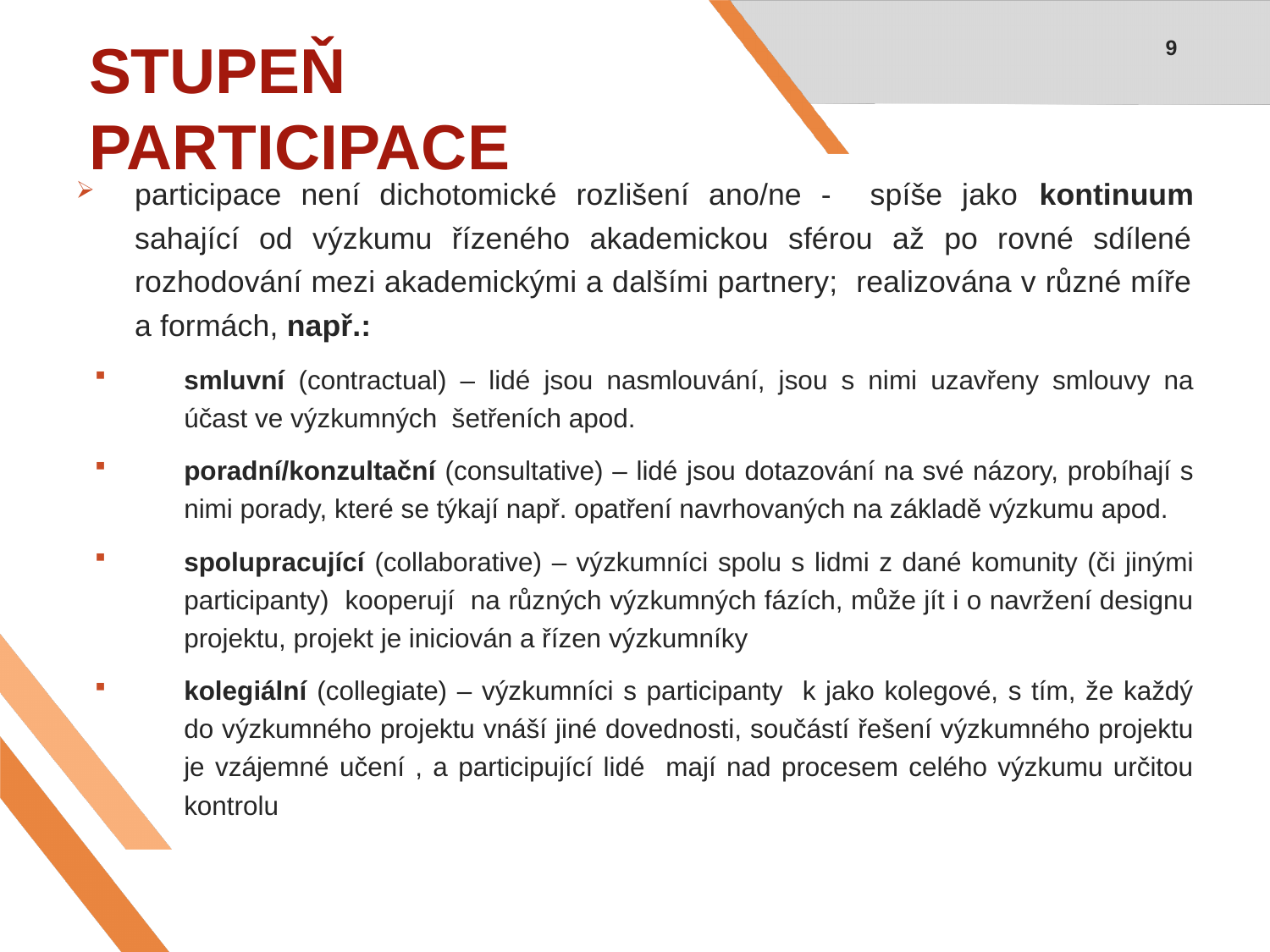

9
# STUPEŇ PARTICIPACE
participace není dichotomické rozlišení ano/ne -  spíše jako kontinuum sahající od výzkumu řízeného akademickou sférou až po rovné sdílené rozhodování mezi akademickými a dalšími partnery;  realizována v různé míře a formách, např.:
smluvní (contractual) – lidé jsou nasmlouvání, jsou s nimi uzavřeny smlouvy na účast ve výzkumných  šetřeních apod.
poradní/konzultační (consultative) – lidé jsou dotazování na své názory, probíhají s nimi porady, které se týkají např. opatření navrhovaných na základě výzkumu apod.
spolupracující (collaborative) – výzkumníci spolu s lidmi z dané komunity (či jinými participanty)  kooperují  na různých výzkumných fázích, může jít i o navržení designu projektu, projekt je iniciován a řízen výzkumníky
kolegiální (collegiate) – výzkumníci s participanty  k jako kolegové, s tím, že každý do výzkumného projektu vnáší jiné dovednosti, součástí řešení výzkumného projektu je vzájemné učení , a participující lidé  mají nad procesem celého výzkumu určitou kontrolu